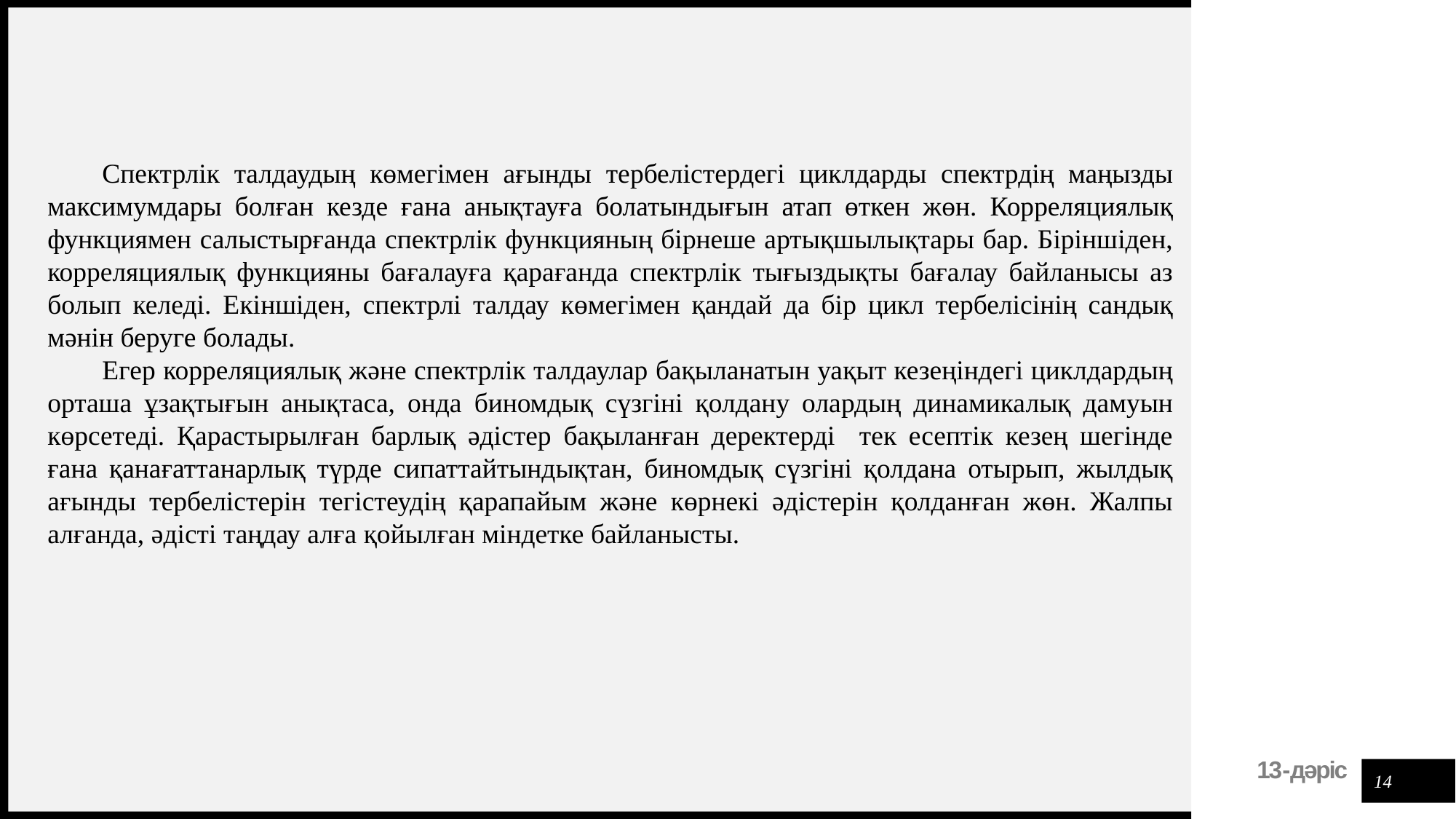

Спектрлік талдаудың көмегімен ағынды тербелістердегі циклдарды спектрдің маңызды максимумдары болған кезде ғана анықтауға болатындығын атап өткен жөн. Корреляциялық функциямен салыстырғанда спектрлік функцияның бірнеше артықшылықтары бар. Біріншіден, корреляциялық функцияны бағалауға қарағанда спектрлік тығыздықты бағалау байланысы аз болып келеді. Екіншіден, спектрлі талдау көмегімен қандай да бір цикл тербелісінің сандық мәнін беруге болады.
Егер корреляциялық және спектрлік талдаулар бақыланатын уақыт кезеңіндегі циклдардың орташа ұзақтығын анықтаса, онда биномдық сүзгіні қолдану олардың динамикалық дамуын көрсетеді. Қарастырылған барлық әдістер бақыланған деректерді  тек есептік кезең шегінде ғана қанағаттанарлық түрде сипаттайтындықтан, биномдық сүзгіні қолдана отырып, жылдық ағынды тербелістерін тегістеудің қарапайым және көрнекі әдістерін қолданған жөн. Жалпы алғанда, әдісті таңдау алға қойылған міндетке байланысты.
14